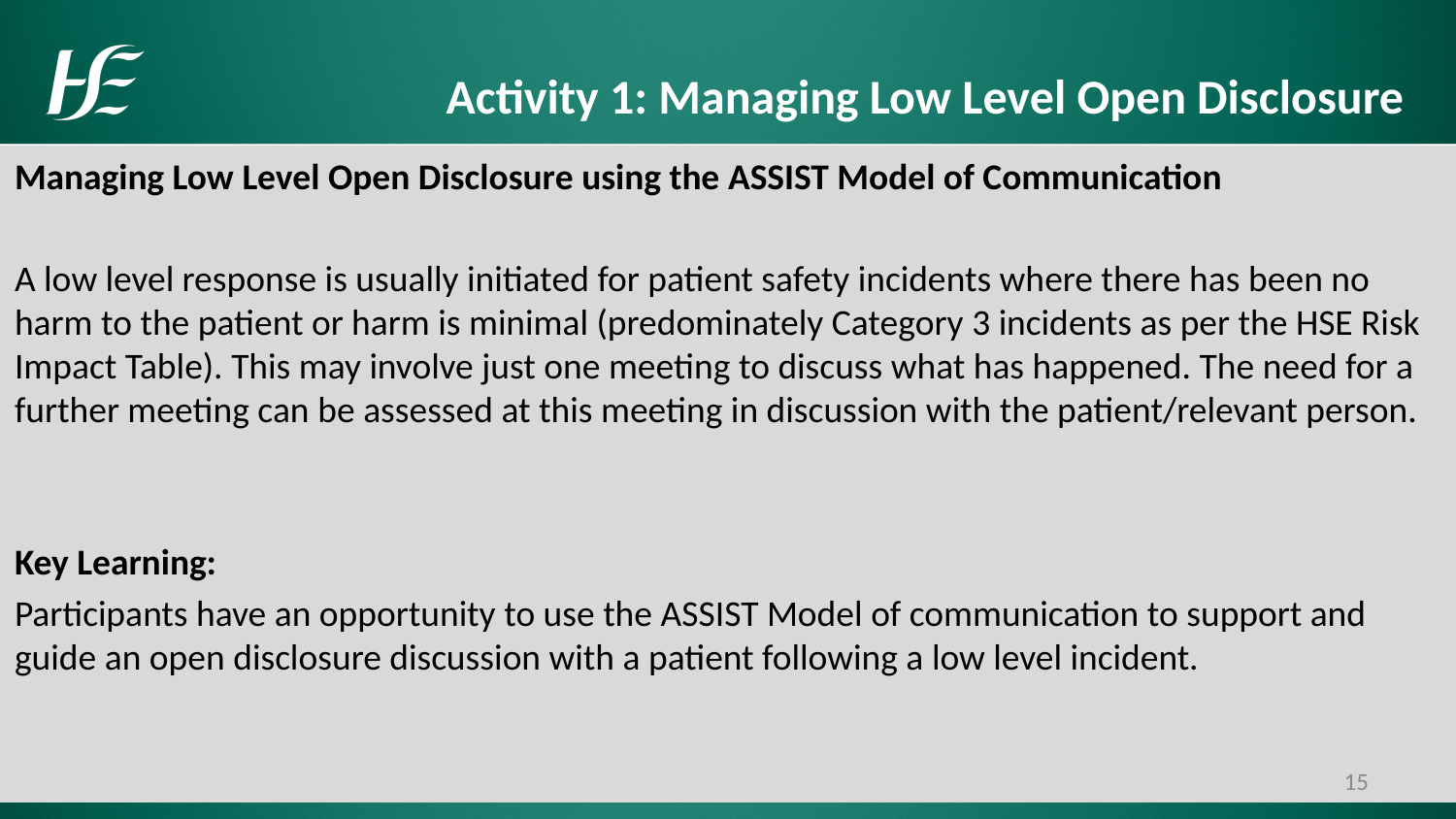

Activity 1: Managing Low Level Open Disclosure
Managing Low Level Open Disclosure using the ASSIST Model of Communication

A low level response is usually initiated for patient safety incidents where there has been no harm to the patient or harm is minimal (predominately Category 3 incidents as per the HSE Risk Impact Table). This may involve just one meeting to discuss what has happened. The need for a further meeting can be assessed at this meeting in discussion with the patient/relevant person.

Key Learning:
Participants have an opportunity to use the ASSIST Model of communication to support and guide an open disclosure discussion with a patient following a low level incident.

15